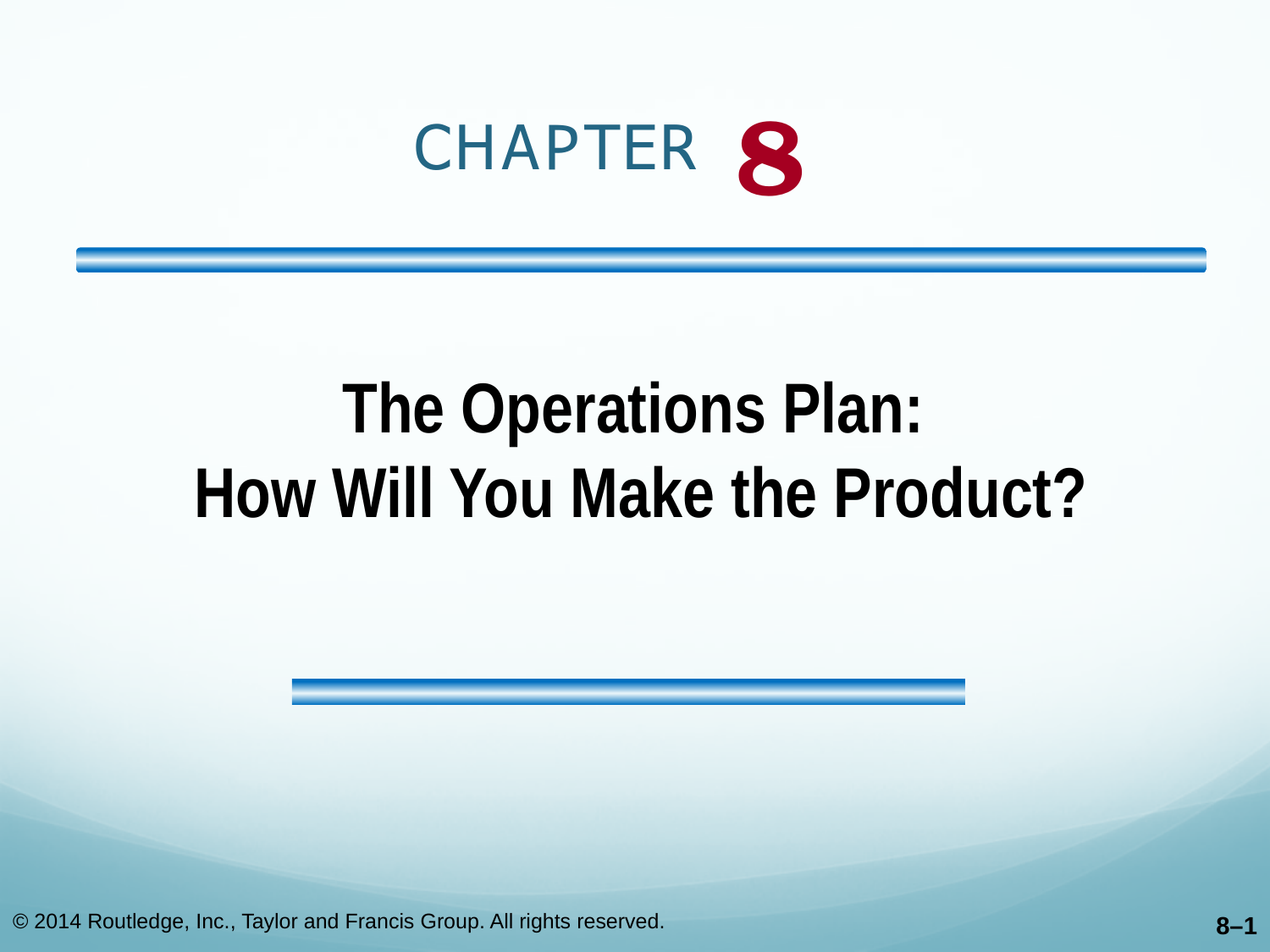

# CHAPTER 8
The Operations Plan:
How Will You Make the Product?

© 2014 Routledge, Inc., Taylor and Francis Group. All rights reserved.
8–1